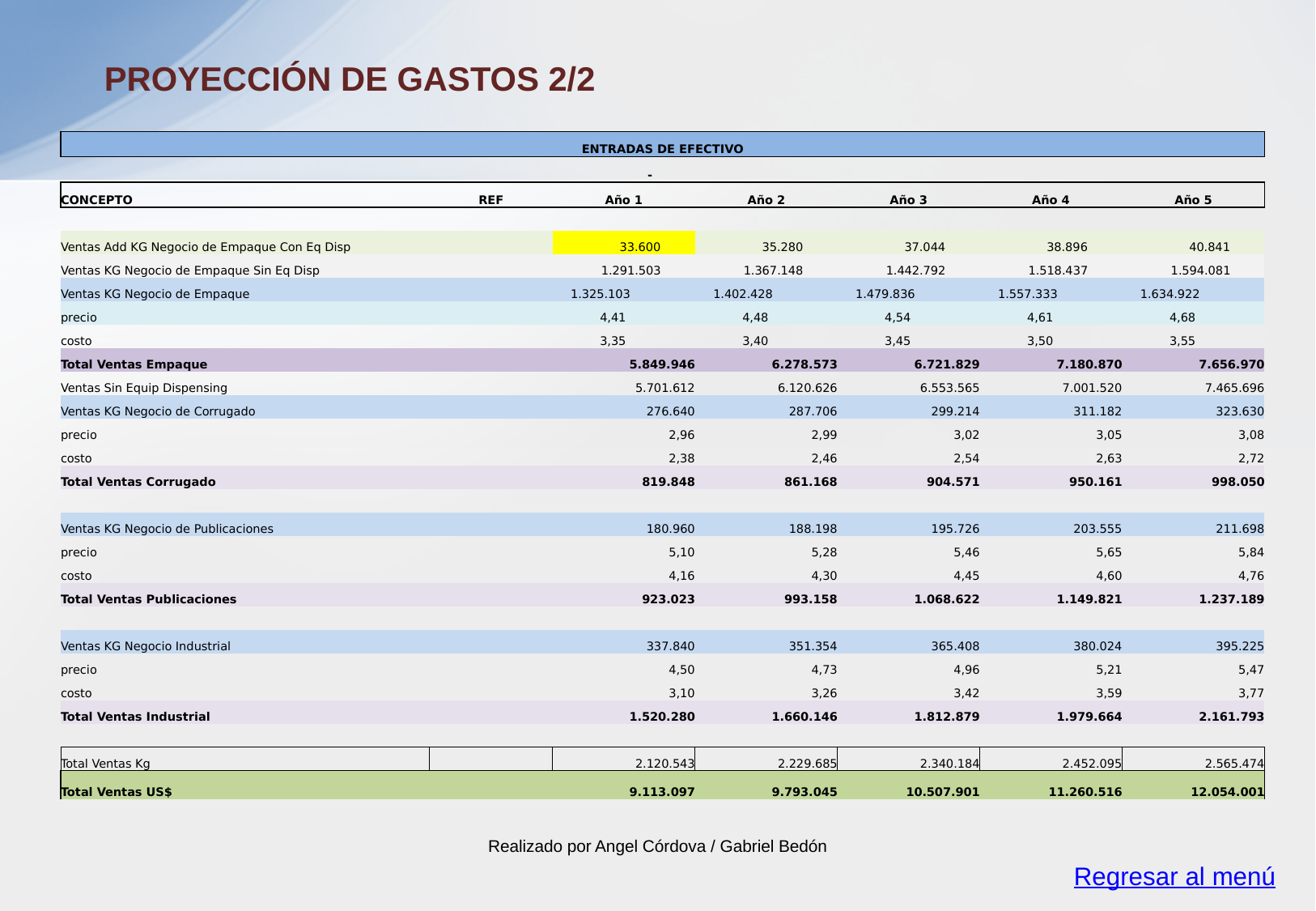

PROYECCIÓN DE GASTOS 2/2

| ENTRADAS DE EFECTIVO |  |  |  |  |  |  |
| --- | --- | --- | --- | --- | --- | --- |
|  |  | - |  |  |  |  |
| CONCEPTO | REF | Año 1 | Año 2 | Año 3 | Año 4 | Año 5 |
|  |  |  |  |  |  |  |
| Ventas Add KG Negocio de Empaque Con Eq Disp |  | 33.600 | 35.280 | 37.044 | 38.896 | 40.841 |
| Ventas KG Negocio de Empaque Sin Eq Disp |  | 1.291.503 | 1.367.148 | 1.442.792 | 1.518.437 | 1.594.081 |
| Ventas KG Negocio de Empaque |  | 1.325.103 | 1.402.428 | 1.479.836 | 1.557.333 | 1.634.922 |
| precio |  | 4,41 | 4,48 | 4,54 | 4,61 | 4,68 |
| costo |  | 3,35 | 3,40 | 3,45 | 3,50 | 3,55 |
| Total Ventas Empaque |  | 5.849.946 | 6.278.573 | 6.721.829 | 7.180.870 | 7.656.970 |
| Ventas Sin Equip Dispensing |  | 5.701.612 | 6.120.626 | 6.553.565 | 7.001.520 | 7.465.696 |
| Ventas KG Negocio de Corrugado |  | 276.640 | 287.706 | 299.214 | 311.182 | 323.630 |
| precio |  | 2,96 | 2,99 | 3,02 | 3,05 | 3,08 |
| costo |  | 2,38 | 2,46 | 2,54 | 2,63 | 2,72 |
| Total Ventas Corrugado |  | 819.848 | 861.168 | 904.571 | 950.161 | 998.050 |
|  |  |  |  |  |  |  |
| Ventas KG Negocio de Publicaciones |  | 180.960 | 188.198 | 195.726 | 203.555 | 211.698 |
| precio |  | 5,10 | 5,28 | 5,46 | 5,65 | 5,84 |
| costo |  | 4,16 | 4,30 | 4,45 | 4,60 | 4,76 |
| Total Ventas Publicaciones |  | 923.023 | 993.158 | 1.068.622 | 1.149.821 | 1.237.189 |
|  |  |  |  |  |  |  |
| Ventas KG Negocio Industrial |  | 337.840 | 351.354 | 365.408 | 380.024 | 395.225 |
| precio |  | 4,50 | 4,73 | 4,96 | 5,21 | 5,47 |
| costo |  | 3,10 | 3,26 | 3,42 | 3,59 | 3,77 |
| Total Ventas Industrial |  | 1.520.280 | 1.660.146 | 1.812.879 | 1.979.664 | 2.161.793 |
|  |  |  |  |  |  |  |
| Total Ventas Kg |  | 2.120.543 | 2.229.685 | 2.340.184 | 2.452.095 | 2.565.474 |
| Total Ventas US$ |  | 9.113.097 | 9.793.045 | 10.507.901 | 11.260.516 | 12.054.001 |
Realizado por Angel Córdova / Gabriel Bedón
Regresar al menú